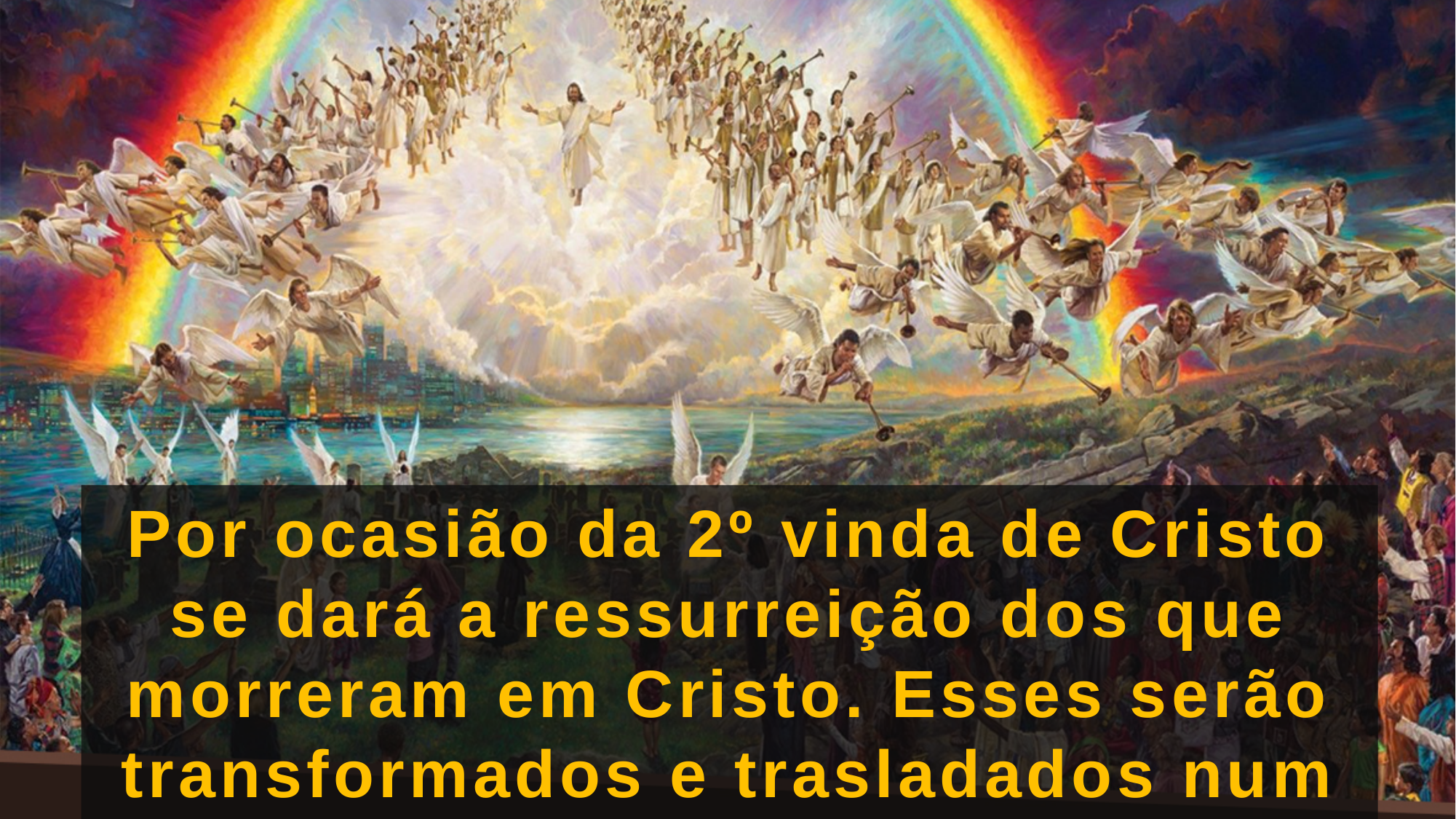

Por ocasião da 2º vinda de Cristo se dará a ressurreição dos que morreram em Cristo. Esses serão transformados e trasladados num abrir e fechar de olhos.